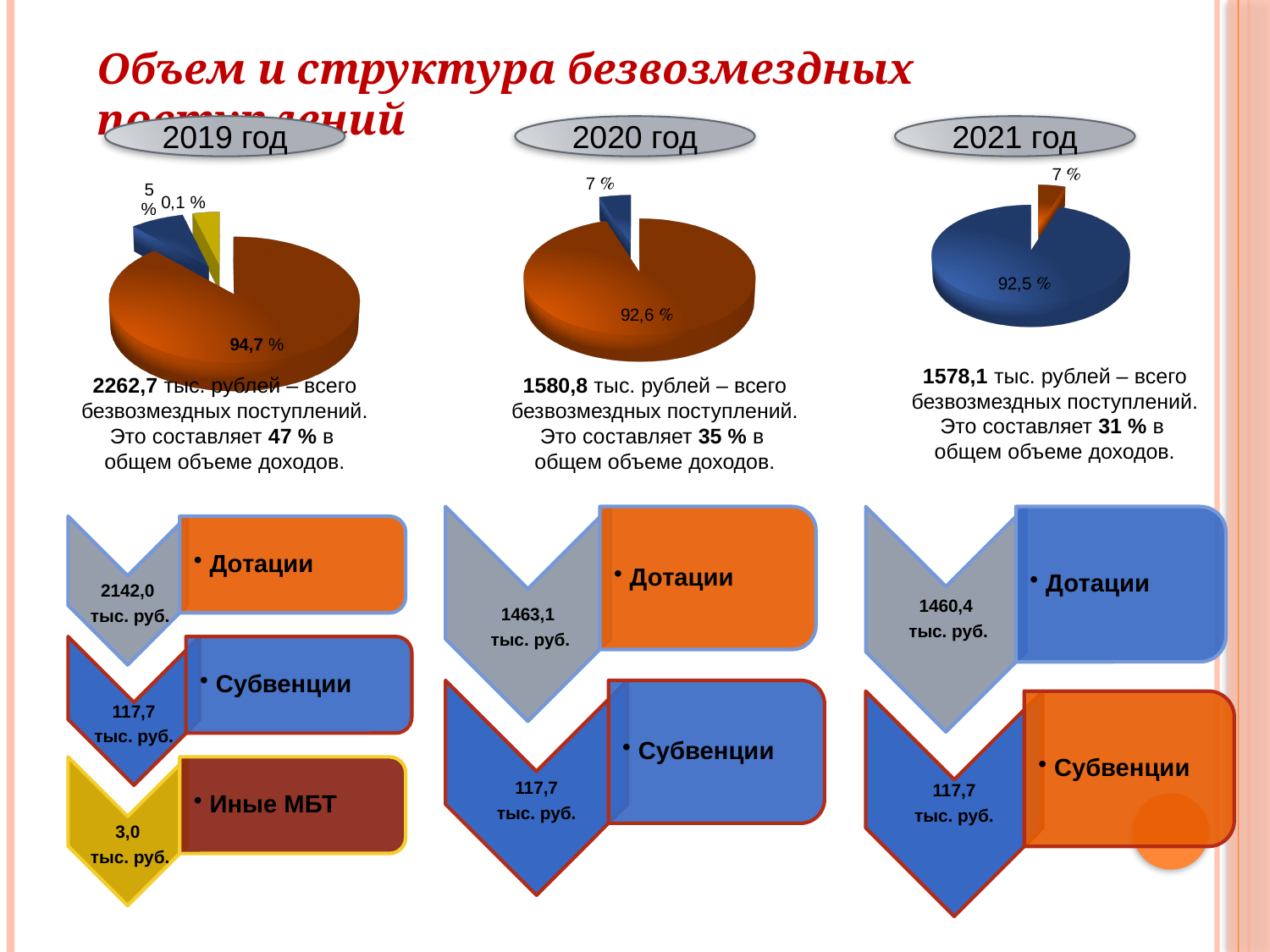

Объем и структура безвозмездных поступлений
2019 год
2020 год
2021 год

[unsupported chart]

[unsupported chart]

[unsupported chart]

1578,1 тыс. рублей – всего
безвозмездных поступлений.
Это составляет 31 % в
общем объеме доходов.
2262,7 тыс. рублей – всего
безвозмездных поступлений.
Это составляет 47 % в
общем объеме доходов.
1580,8 тыс. рублей – всего
безвозмездных поступлений.
Это составляет 35 % в
общем объеме доходов.

1463,1
 тыс. руб.
Дотации

117,7
 тыс. руб.
Субвенции
1460,4
 тыс. руб.
Дотации
117,7
 тыс. руб.
Субвенции

2142,0
 тыс. руб.
Дотации

117,7
 тыс. руб.
Субвенции

3,0
 тыс. руб.
Иные МБТ